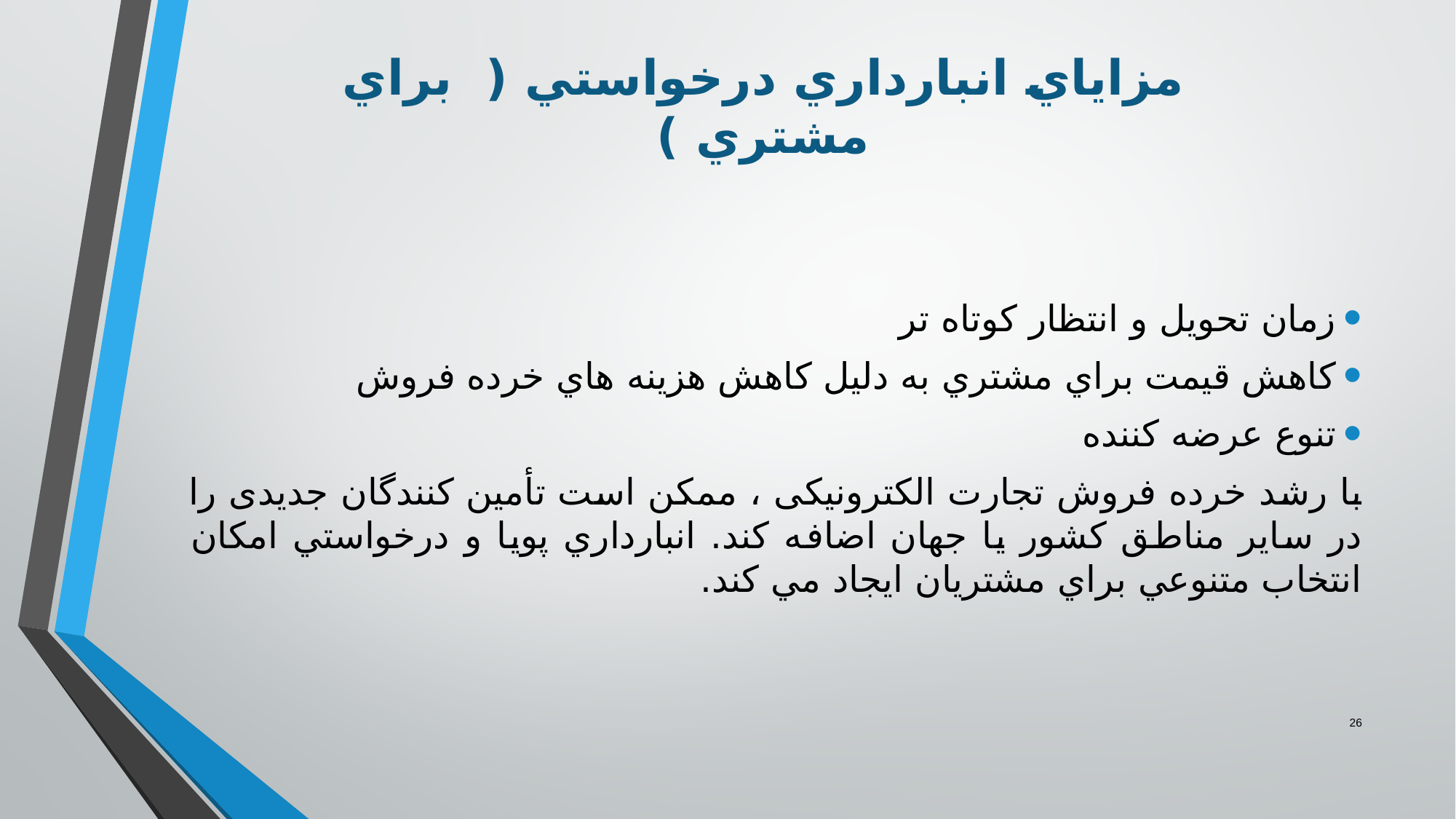

# مزاياي انبارداري درخواستي (  براي مشتري )
زمان تحويل و انتظار كوتاه تر
كاهش قيمت براي مشتري به دليل كاهش هزينه هاي خرده فروش
تنوع عرضه کننده
با رشد خرده فروش تجارت الکترونیکی ، ممکن است تأمین کنندگان جدیدی را در سایر مناطق کشور یا جهان اضافه کند. انبارداري پويا و درخواستي امكان انتخاب متنوعي براي مشتريان ايجاد مي كند.

26